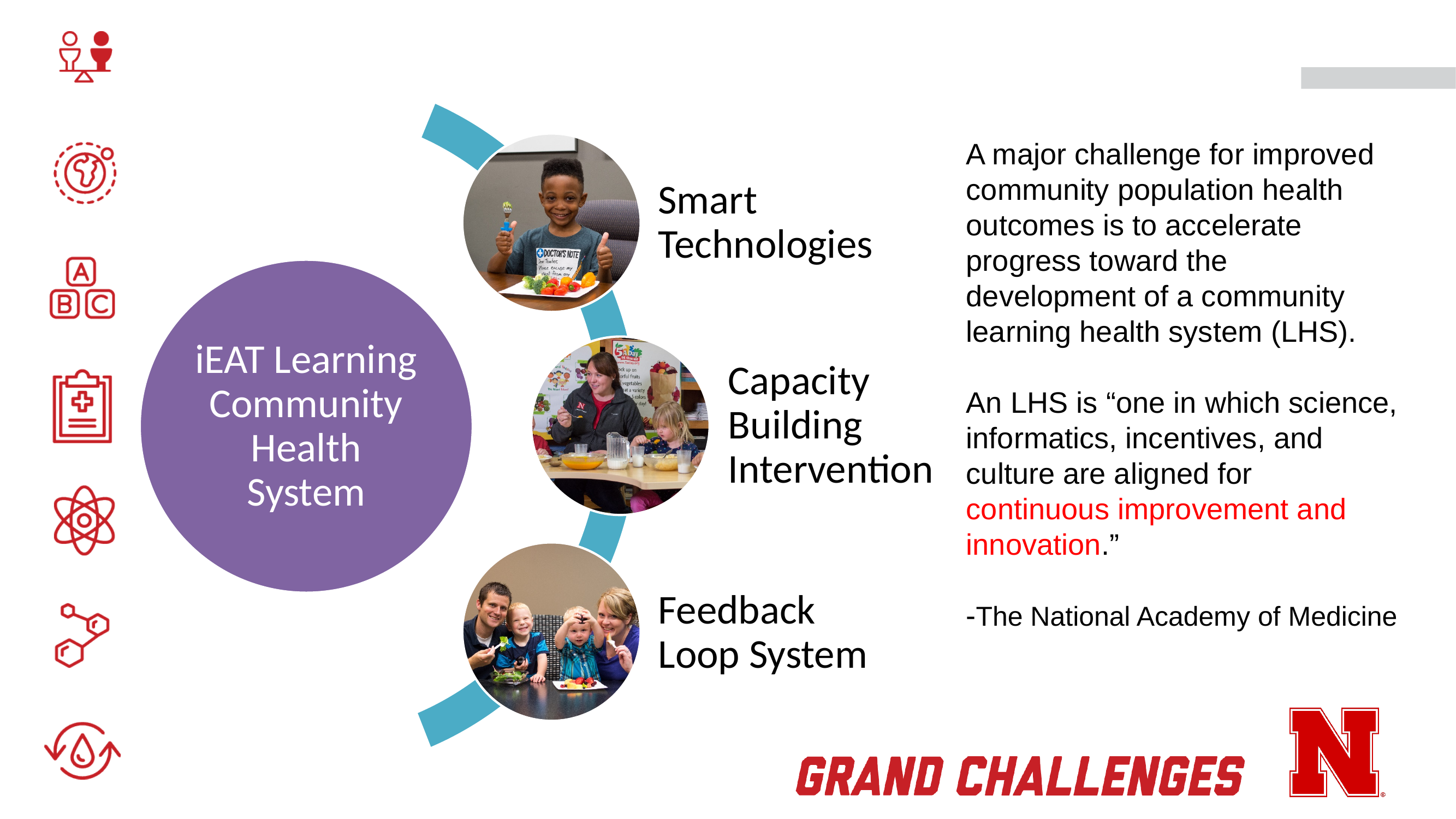

iEAT Learning Community Health System
Smart Technologies
Capacity Building Intervention
Feedback Loop System
A major challenge for improved community population health outcomes is to accelerate progress toward the development of a community learning health system (LHS).

An LHS is “one in which science, informatics, incentives, and culture are aligned for continuous improvement and innovation.”

-The National Academy of Medicine